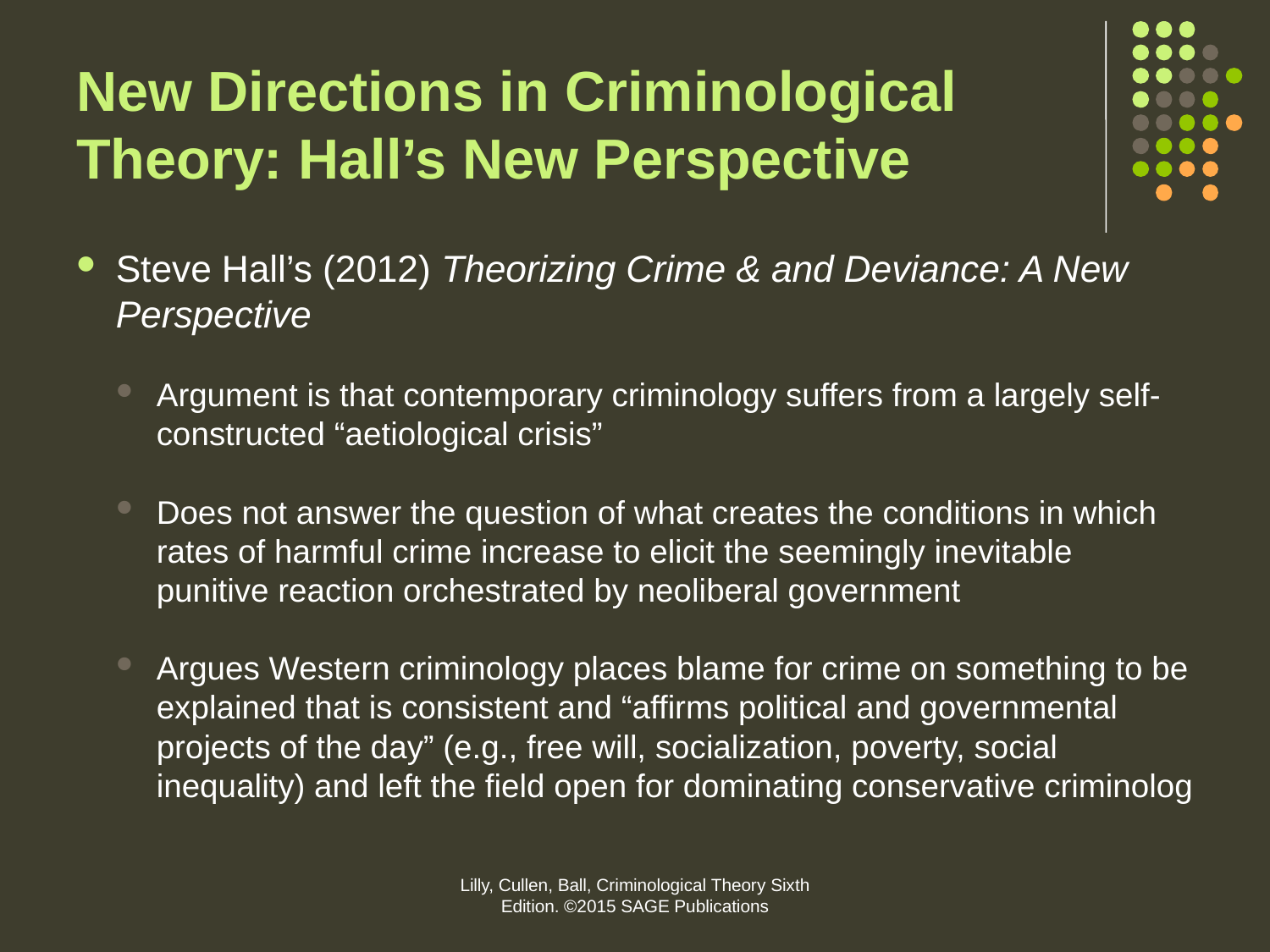

# New Directions in Criminological Theory: Hall’s New Perspective
Steve Hall’s (2012) Theorizing Crime & and Deviance: A New Perspective

Argument is that contemporary criminology suffers from a largely self-constructed “aetiological crisis”

Does not answer the question of what creates the conditions in which rates of harmful crime increase to elicit the seemingly inevitable punitive reaction orchestrated by neoliberal government

Argues Western criminology places blame for crime on something to be explained that is consistent and “affirms political and governmental projects of the day” (e.g., free will, socialization, poverty, social inequality) and left the field open for dominating conservative criminolog

Lilly, Cullen, Ball, Criminological Theory Sixth Edition. ©2015 SAGE Publications